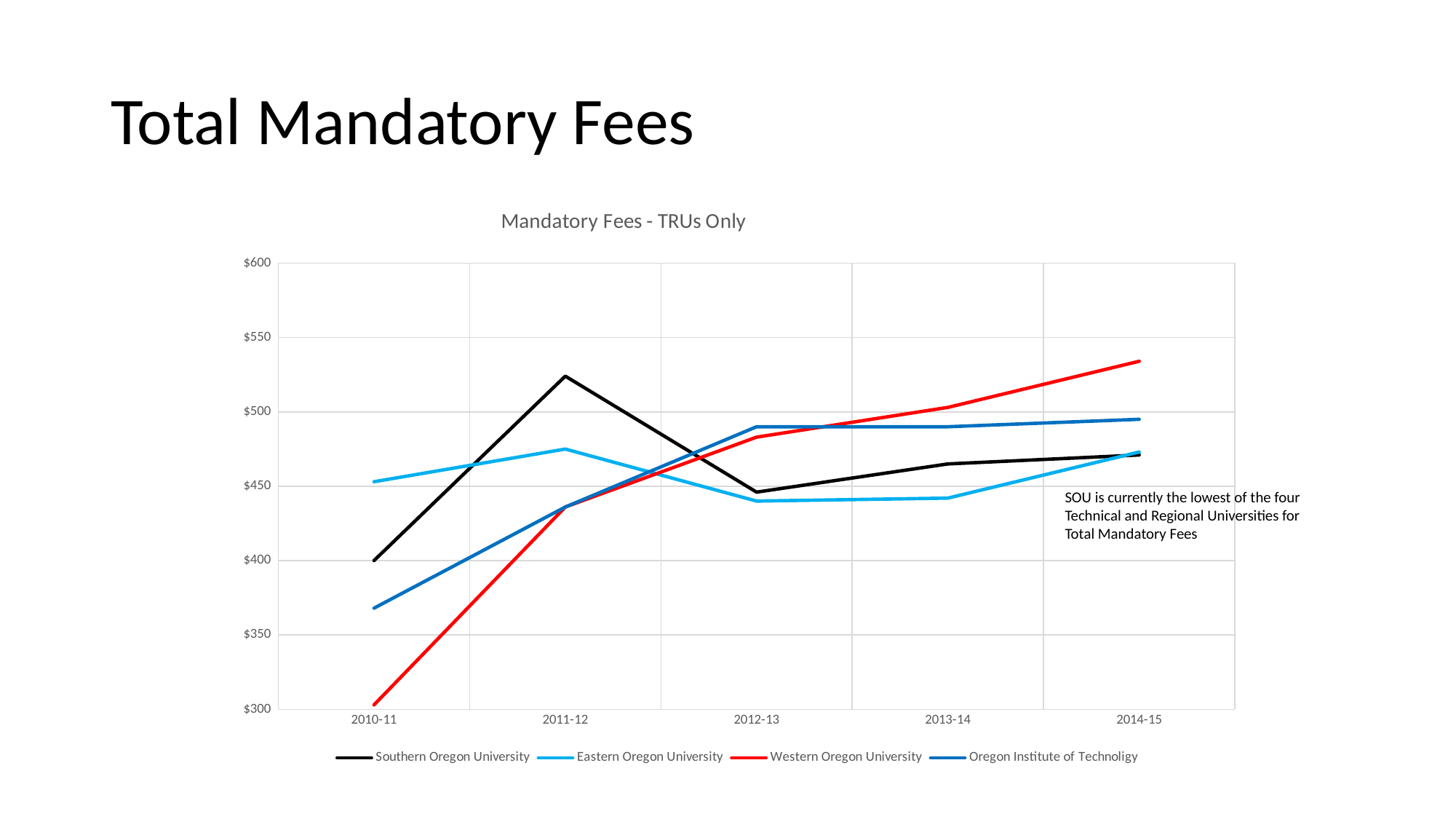

# Total Mandatory Fees

### Chart: Mandatory Fees - TRUs Only

| Category | Southern Oregon University | Eastern Oregon University | Western Oregon University | Oregon Institute of Technoligy |
|---|---|---|---|---|
| 2010-11 | 400.0 | 453.0 | 303.0 | 368.0 |
| 2011-12 | 524.0 | 475.0 | 436.0 | 436.0 |
| 2012-13 | 446.0 | 440.0 | 483.0 | 490.0 |
| 2013-14 | 465.0 | 442.0 | 503.0 | 490.0 |
| 2014-15 | 471.0 | 473.0 | 534.0 | 495.0 |
SOU is currently the lowest of the four
Technical and Regional Universities for
Total Mandatory Fees